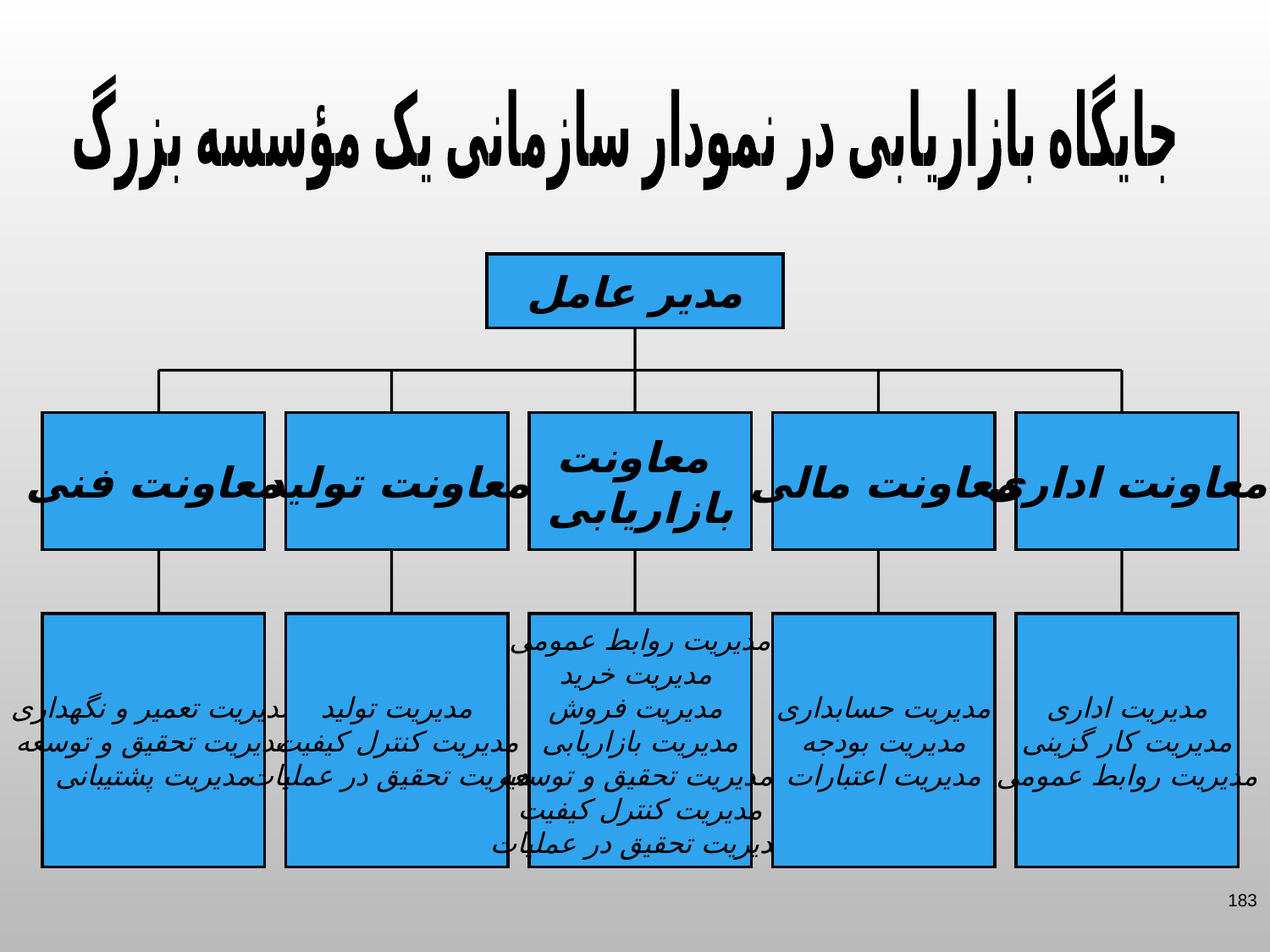

جایگاه بازاریابی در نمودار سازمانی یک مؤسسه بزرگ
مدیر عامل

معاونت فنی
معاونت تولید
معاونت
بازاریابی
معاونت مالی
معاونت اداری

مدیریت تعمیر و نگهداری
مدیریت تحقیق و توسعه
مدیریت پشتیبانی
مدیریت تولید
مدیریت کنترل کیفیت
مدیریت تحقیق در عملیات
مدیریت روابط عمومی
مدیریت خرید
مدیریت فروش
مدیریت بازاریابی
مدیریت تحقیق و توسعه
مدیریت کنترل کیفیت
مدیریت تحقیق در عملیات
مدیریت حسابداری
مدیریت بودجه
مدیریت اعتبارات
مدیریت اداری
مدیریت کار گزینی
مدیریت روابط عمومی
183